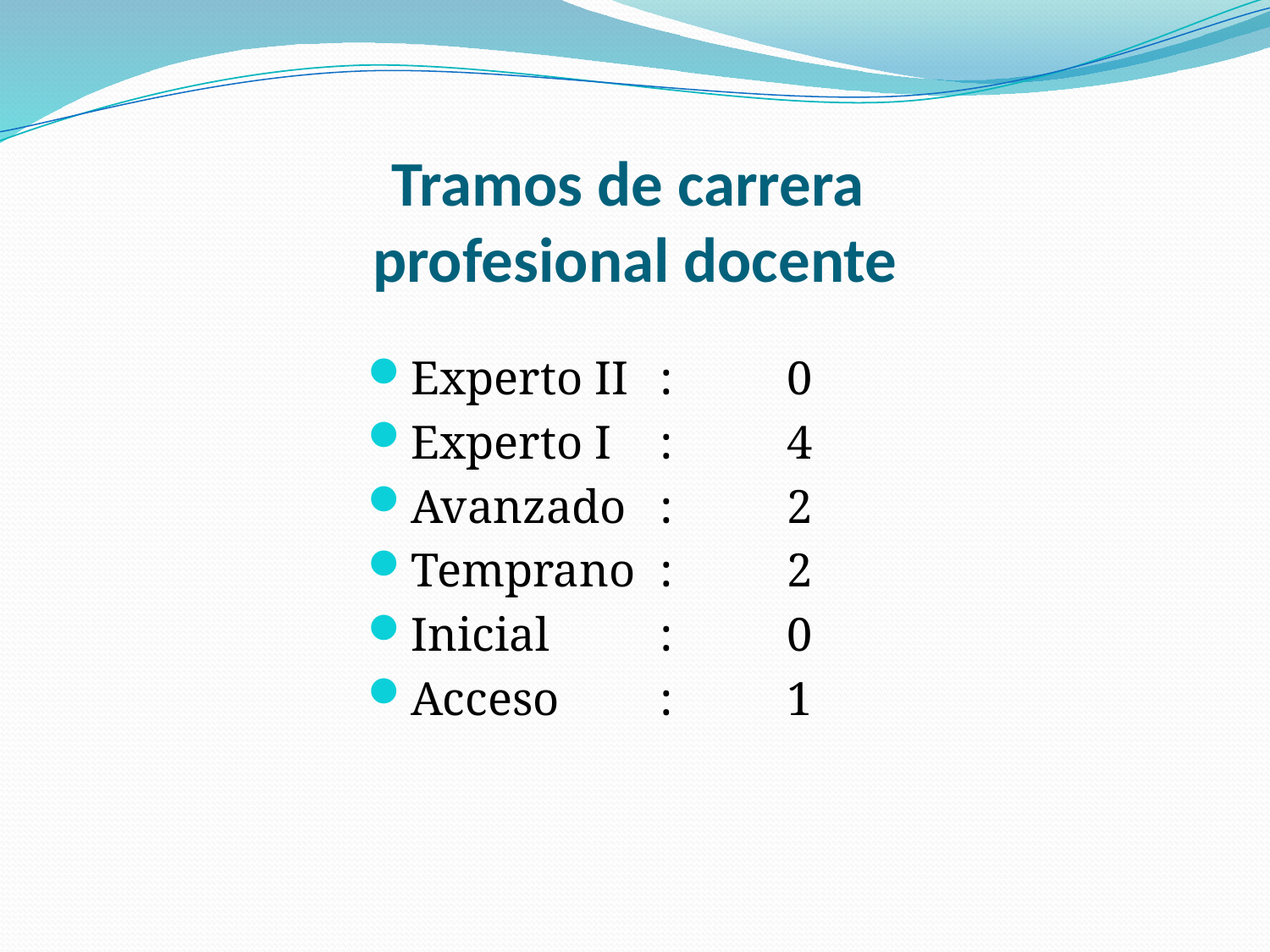

# Tramos de carrera profesional docente
Experto II	: 	0
Experto I	:	4
Avanzado	:	2
Temprano 	:	2
Inicial	:	0
Acceso	:	1